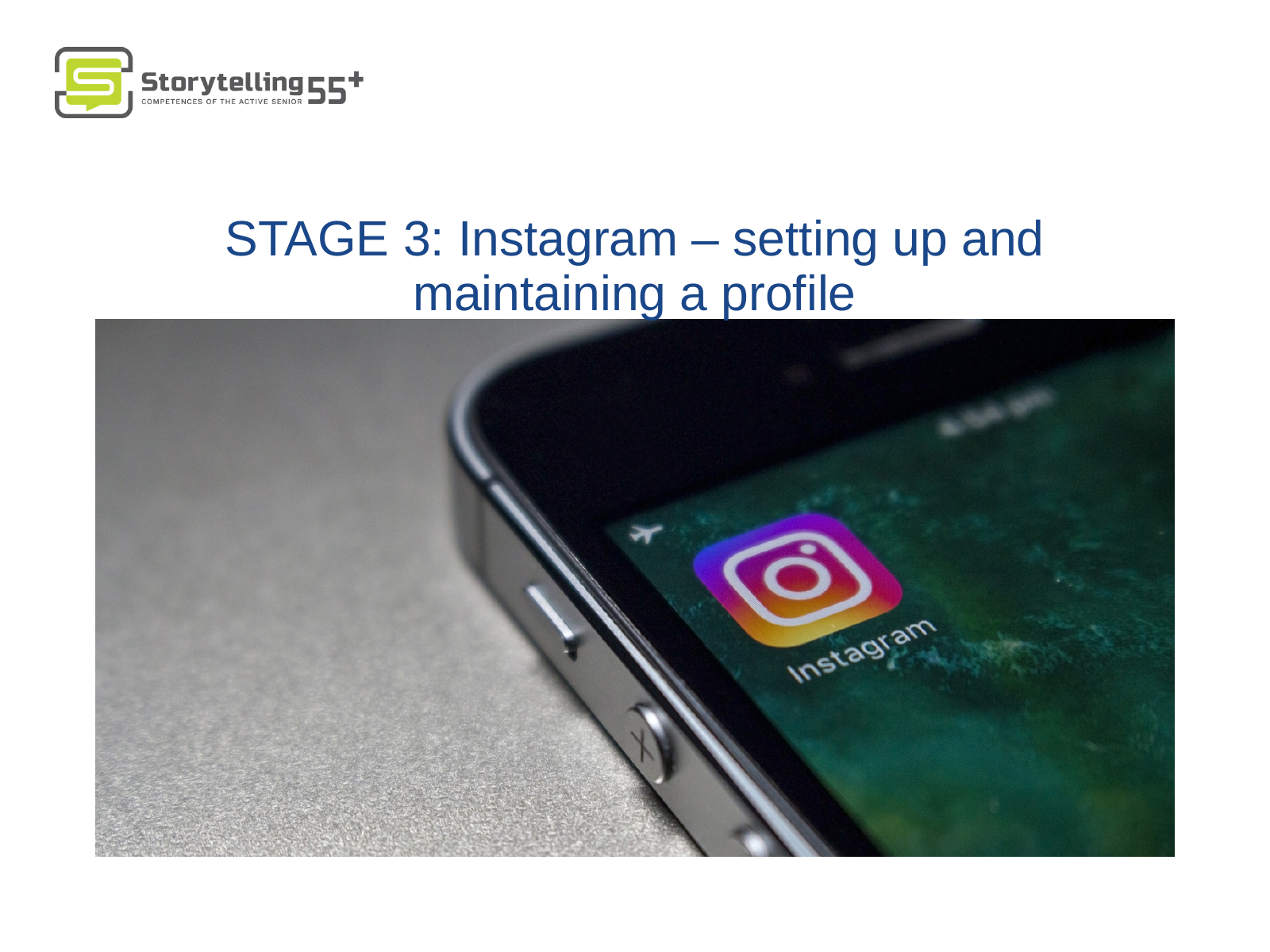

STAGE 3: Instagram – setting up and maintaining a profile